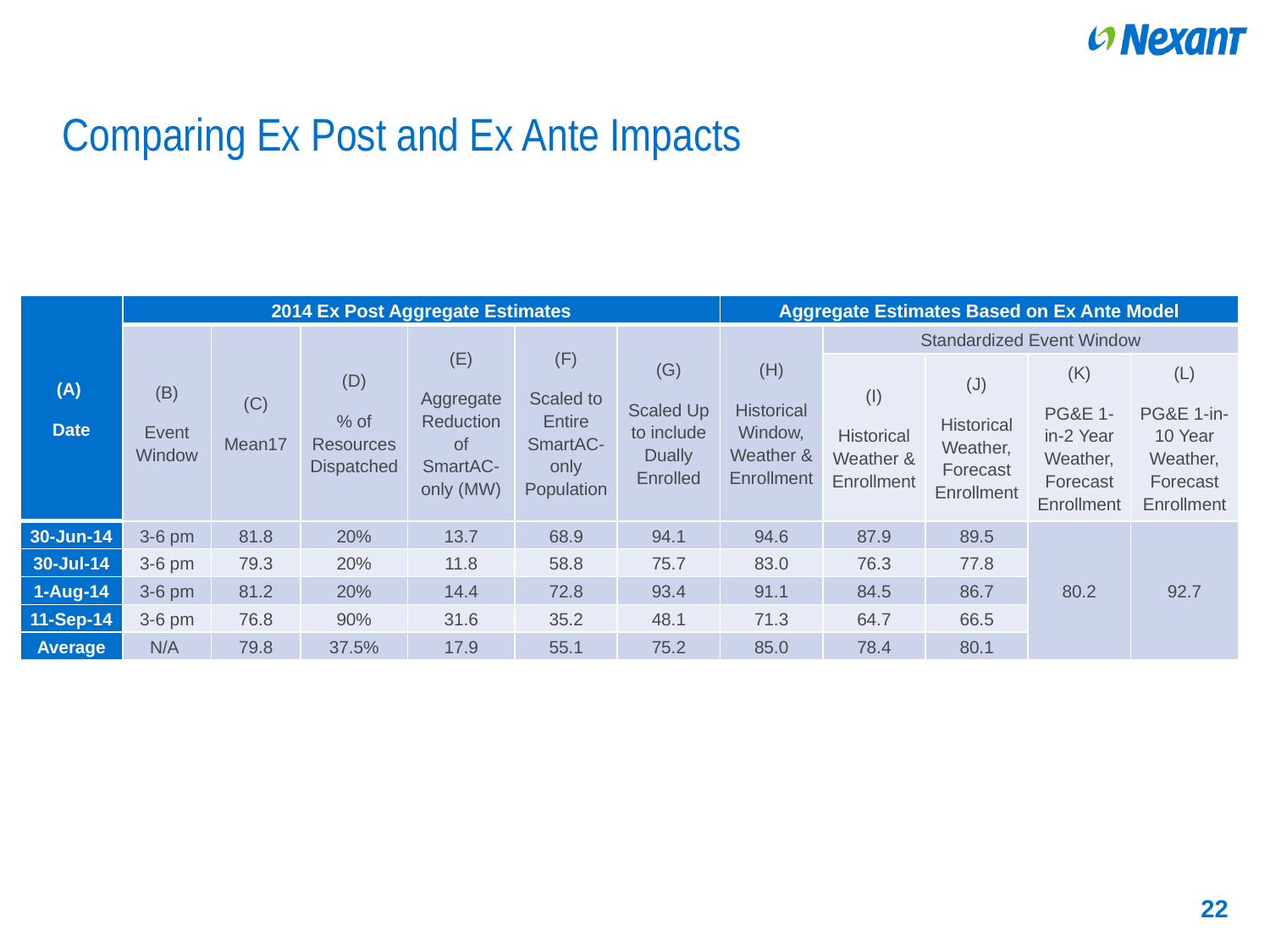

# Comparing Ex Post and Ex Ante Impacts
| (A) Date | 2014 Ex Post Aggregate Estimates |  |  |  |  |  | Aggregate Estimates Based on Ex Ante Model |  |  |  |  |
| --- | --- | --- | --- | --- | --- | --- | --- | --- | --- | --- | --- |
|  | (B) Event Window | (C) Mean17 | (D) % of Resources Dispatched | (E) Aggregate Reduction of SmartAC-only (MW) | (F) Scaled to Entire SmartAC-only Population | (G) Scaled Up to include Dually Enrolled | (H) Historical Window, Weather & Enrollment | Standardized Event Window |  |  |  |
|  |  |  |  |  |  |  |  | (I) Historical Weather & Enrollment | (J) Historical Weather, Forecast Enrollment | (K) PG&E 1-in-2 Year Weather, Forecast Enrollment | (L) PG&E 1-in-10 Year Weather, Forecast Enrollment |
| 30-Jun-14 | 3-6 pm | 81.8 | 20% | 13.7 | 68.9 | 94.1 | 94.6 | 87.9 | 89.5 | 80.2 | 92.7 |
| 30-Jul-14 | 3-6 pm | 79.3 | 20% | 11.8 | 58.8 | 75.7 | 83.0 | 76.3 | 77.8 |  |  |
| 1-Aug-14 | 3-6 pm | 81.2 | 20% | 14.4 | 72.8 | 93.4 | 91.1 | 84.5 | 86.7 |  |  |
| 11-Sep-14 | 3-6 pm | 76.8 | 90% | 31.6 | 35.2 | 48.1 | 71.3 | 64.7 | 66.5 |  |  |
| Average | N/A | 79.8 | 37.5% | 17.9 | 55.1 | 75.2 | 85.0 | 78.4 | 80.1 |  |  |
22